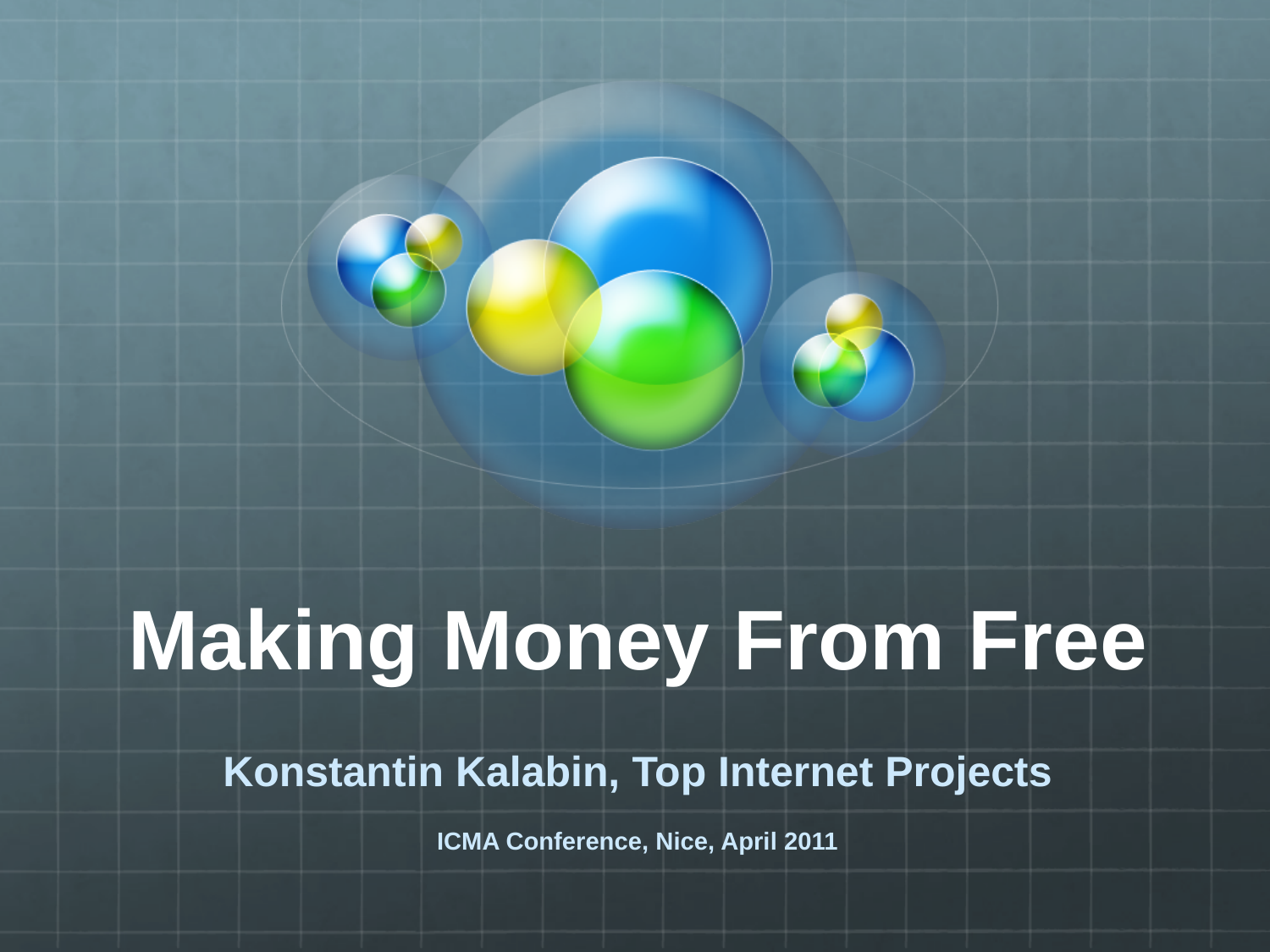

# Making Money From Free
Konstantin Kalabin, Top Internet Projects

ICMA Conference, Nice, April 2011